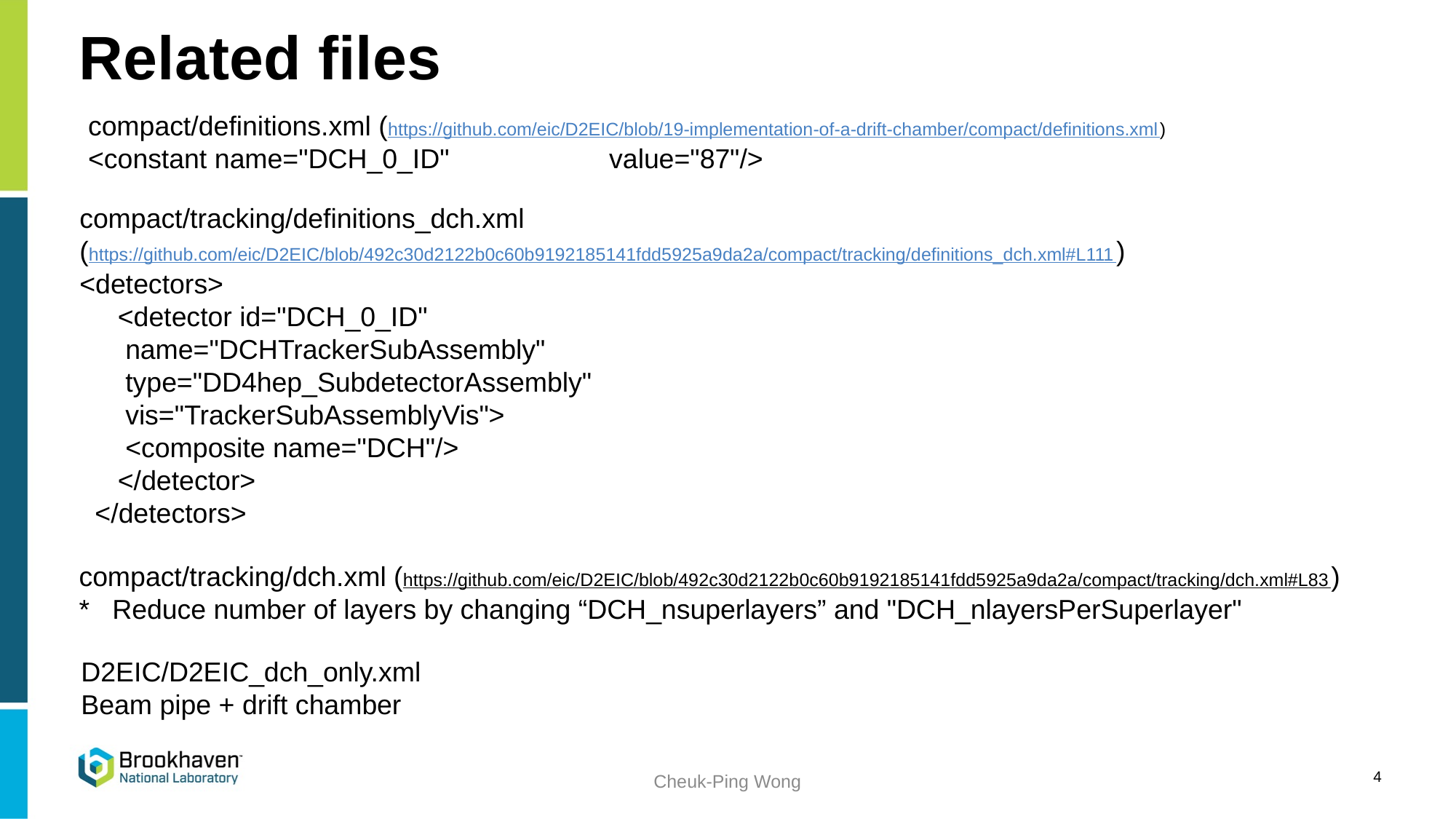

# Related files
compact/definitions.xml (https://github.com/eic/D2EIC/blob/19-implementation-of-a-drift-chamber/compact/definitions.xml)
<constant name="DCH_0_ID"                     value="87"/>
compact/tracking/definitions_dch.xml
(https://github.com/eic/D2EIC/blob/492c30d2122b0c60b9192185141fdd5925a9da2a/compact/tracking/definitions_dch.xml#L111)
<detectors>
     <detector id="DCH_0_ID"
      name="DCHTrackerSubAssembly"
      type="DD4hep_SubdetectorAssembly"
      vis="TrackerSubAssemblyVis">
      <composite name="DCH"/>
     </detector>
  </detectors>
compact/tracking/dch.xml (https://github.com/eic/D2EIC/blob/492c30d2122b0c60b9192185141fdd5925a9da2a/compact/tracking/dch.xml#L83)
*   Reduce number of layers by changing “DCH_nsuperlayers” and "DCH_nlayersPerSuperlayer"
D2EIC/D2EIC_dch_only.xml
Beam pipe + drift chamber

4
Cheuk-Ping Wong